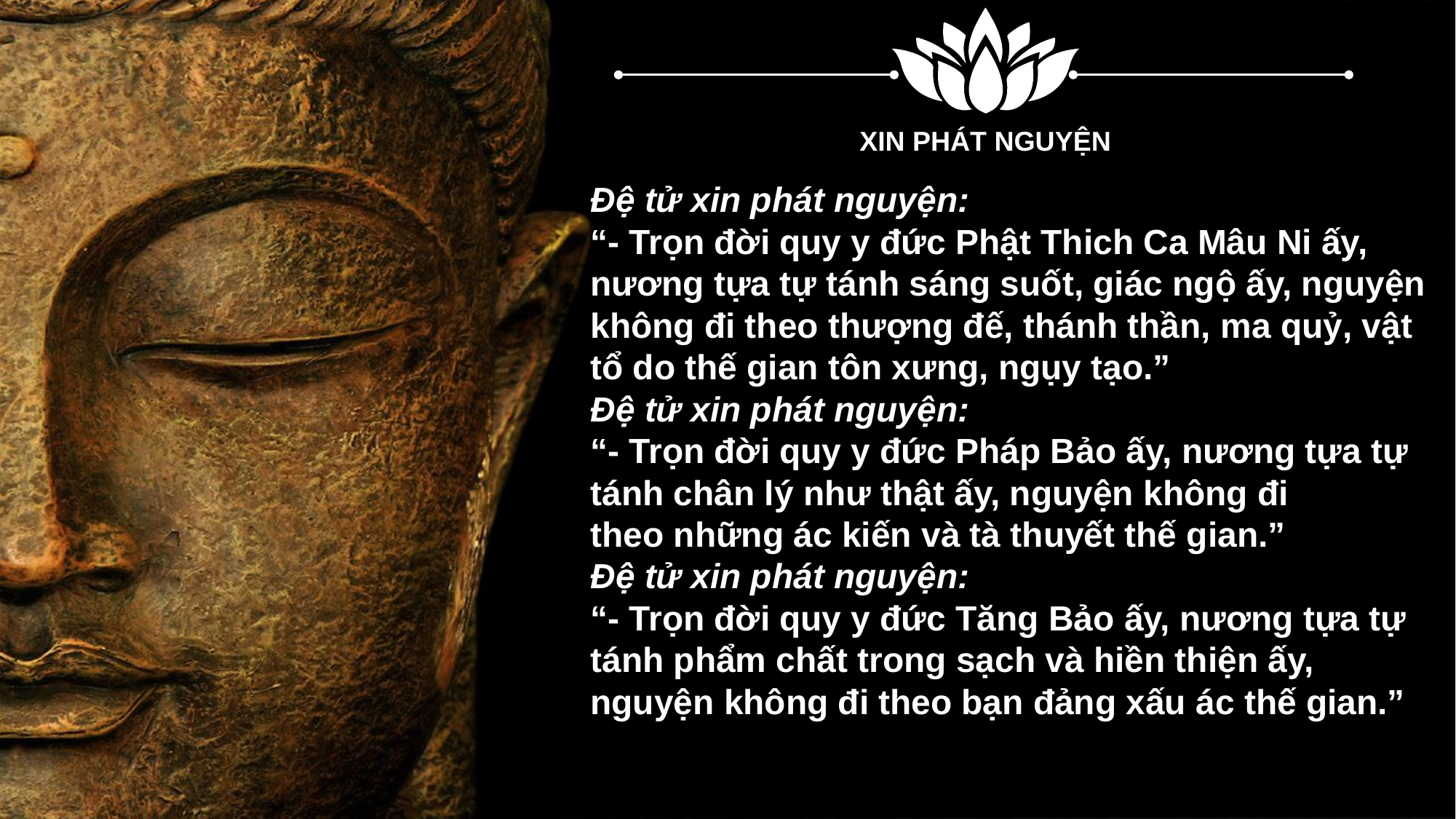

XIN PHÁT NGUYỆN
Đệ tử xin phát nguyện:
“- Trọn đời quy y đức Phật Thich Ca Mâu Ni ấy, nương tựa tự tánh sáng suốt, giác ngộ ấy, nguyện không đi theo thượng đế, thánh thần, ma quỷ, vật tổ do thế gian tôn xưng, ngụy tạo.”
Đệ tử xin phát nguyện:
“- Trọn đời quy y đức Pháp Bảo ấy, nương tựa tự tánh chân lý như thật ấy, nguyện không đi theo những ác kiến và tà thuyết thế gian.”
Đệ tử xin phát nguyện:
“- Trọn đời quy y đức Tăng Bảo ấy, nương tựa tự tánh phẩm chất trong sạch và hiền thiện ấy, nguyện không đi theo bạn đảng xấu ác thế gian.”